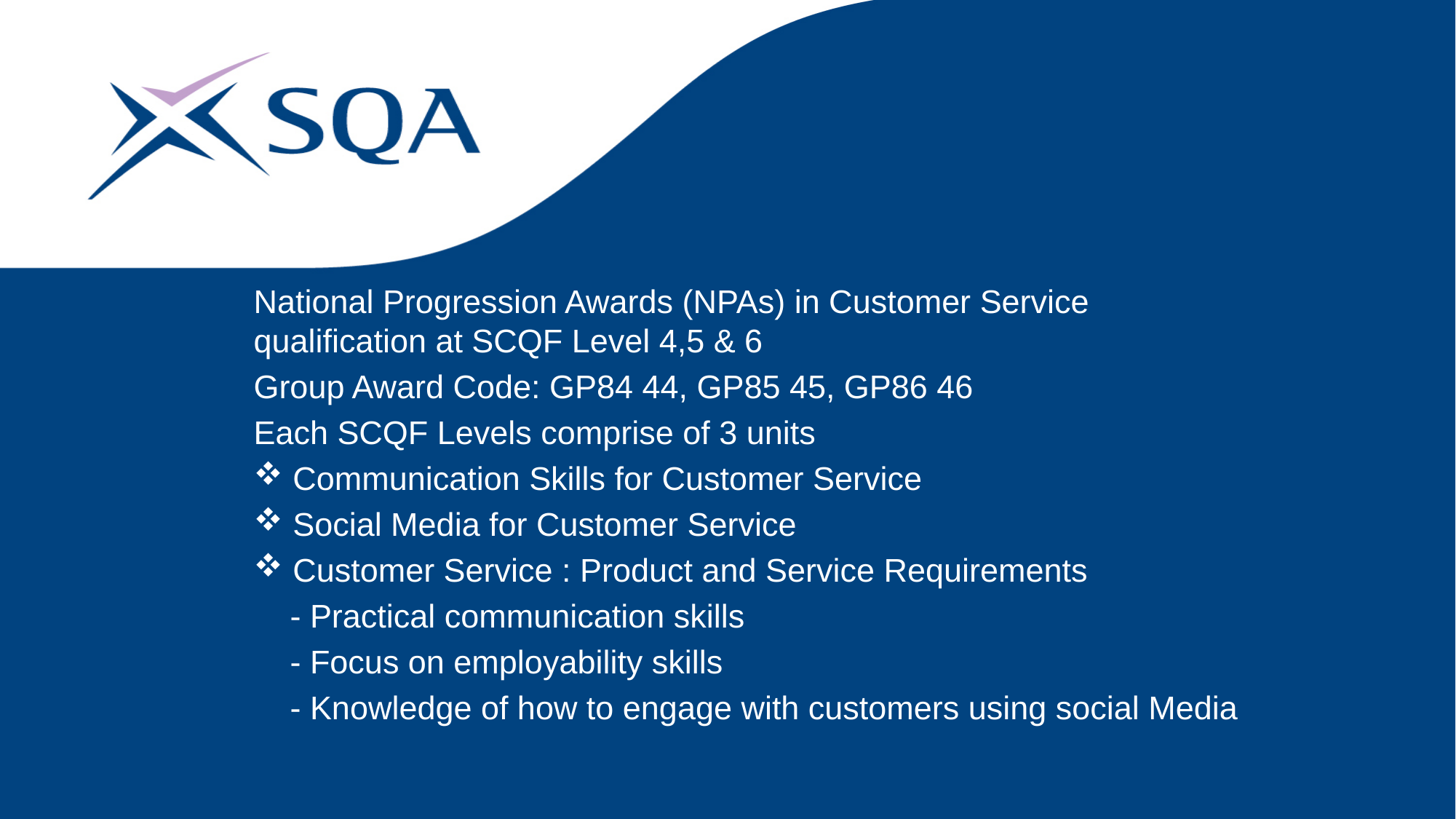

National Progression Awards (NPAs) in Customer Service qualification at SCQF Level 4,5 & 6
Group Award Code: GP84 44, GP85 45, GP86 46
Each SCQF Levels comprise of 3 units
 Communication Skills for Customer Service
 Social Media for Customer Service
 Customer Service : Product and Service Requirements
    - Practical communication skills
    - Focus on employability skills
    - Knowledge of how to engage with customers using social Media